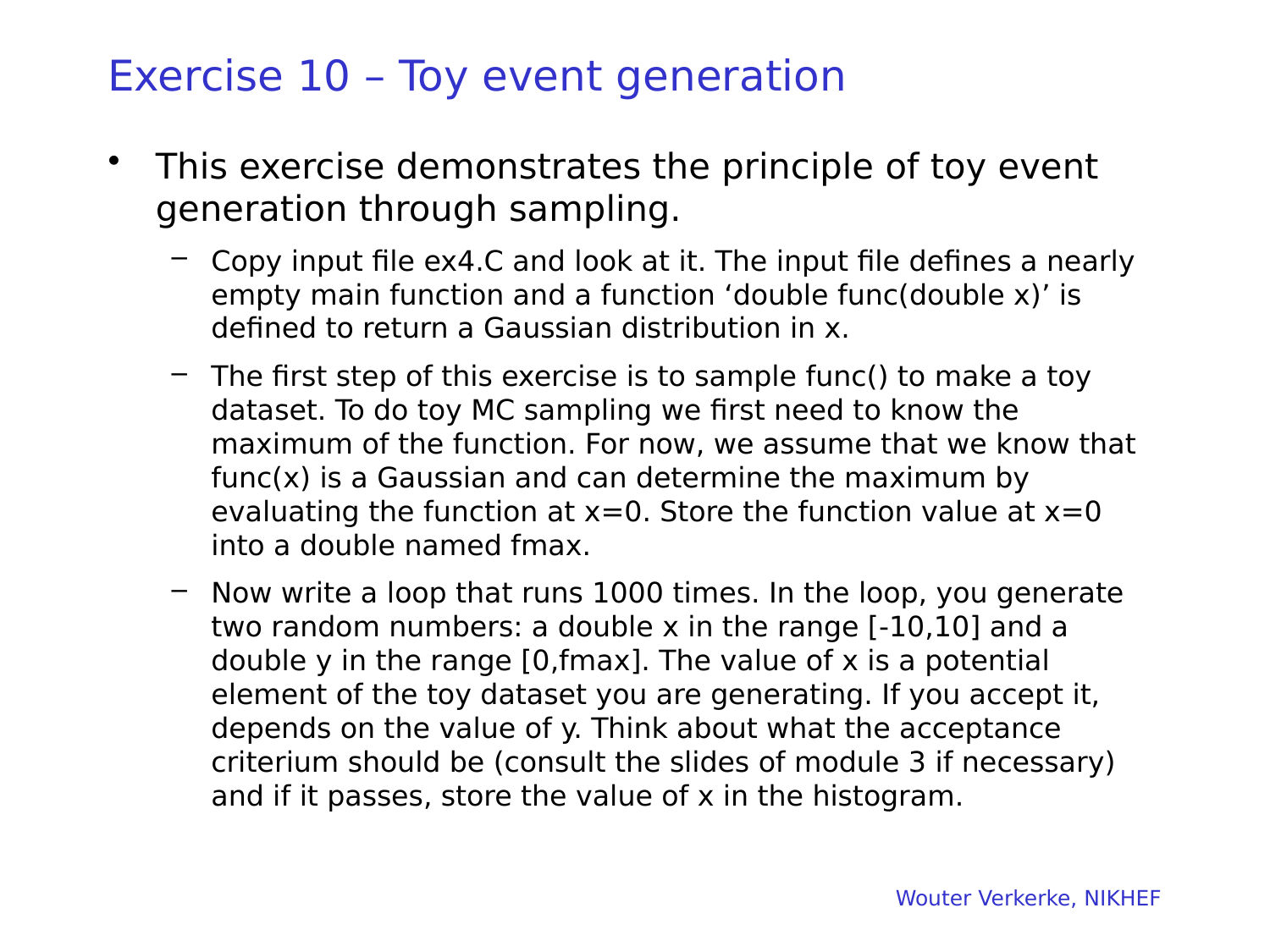

# Exercise 10 – Toy event generation
This exercise demonstrates the principle of toy event generation through sampling.
Copy input file ex4.C and look at it. The input file defines a nearly empty main function and a function ‘double func(double x)’ is defined to return a Gaussian distribution in x.
The first step of this exercise is to sample func() to make a toy dataset. To do toy MC sampling we first need to know the maximum of the function. For now, we assume that we know that func(x) is a Gaussian and can determine the maximum by evaluating the function at x=0. Store the function value at x=0 into a double named fmax.
Now write a loop that runs 1000 times. In the loop, you generate two random numbers: a double x in the range [-10,10] and a double y in the range [0,fmax]. The value of x is a potential element of the toy dataset you are generating. If you accept it, depends on the value of y. Think about what the acceptance criterium should be (consult the slides of module 3 if necessary) and if it passes, store the value of x in the histogram.
Wouter Verkerke, NIKHEF